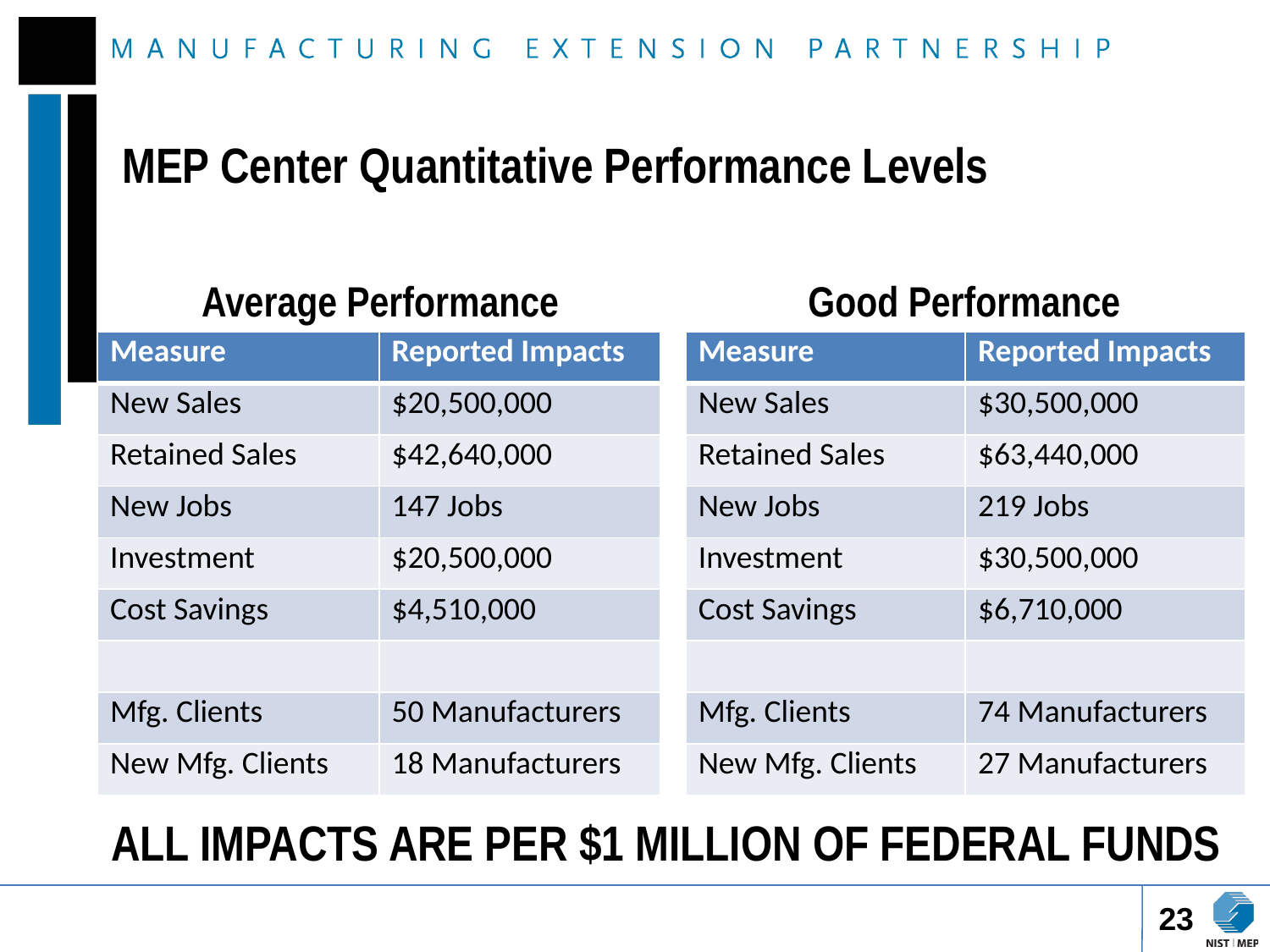

# MEP Center Quantitative Performance Levels
Average Performance
Good Performance
| Measure | Reported Impacts |
| --- | --- |
| New Sales | $20,500,000 |
| Retained Sales | $42,640,000 |
| New Jobs | 147 Jobs |
| Investment | $20,500,000 |
| Cost Savings | $4,510,000 |
|  |  |
| Mfg. Clients | 50 Manufacturers |
| New Mfg. Clients | 18 Manufacturers |
| Measure | Reported Impacts |
| --- | --- |
| New Sales | $30,500,000 |
| Retained Sales | $63,440,000 |
| New Jobs | 219 Jobs |
| Investment | $30,500,000 |
| Cost Savings | $6,710,000 |
|  |  |
| Mfg. Clients | 74 Manufacturers |
| New Mfg. Clients | 27 Manufacturers |
ALL IMPACTS ARE PER $1 MILLION OF FEDERAL FUNDS
23